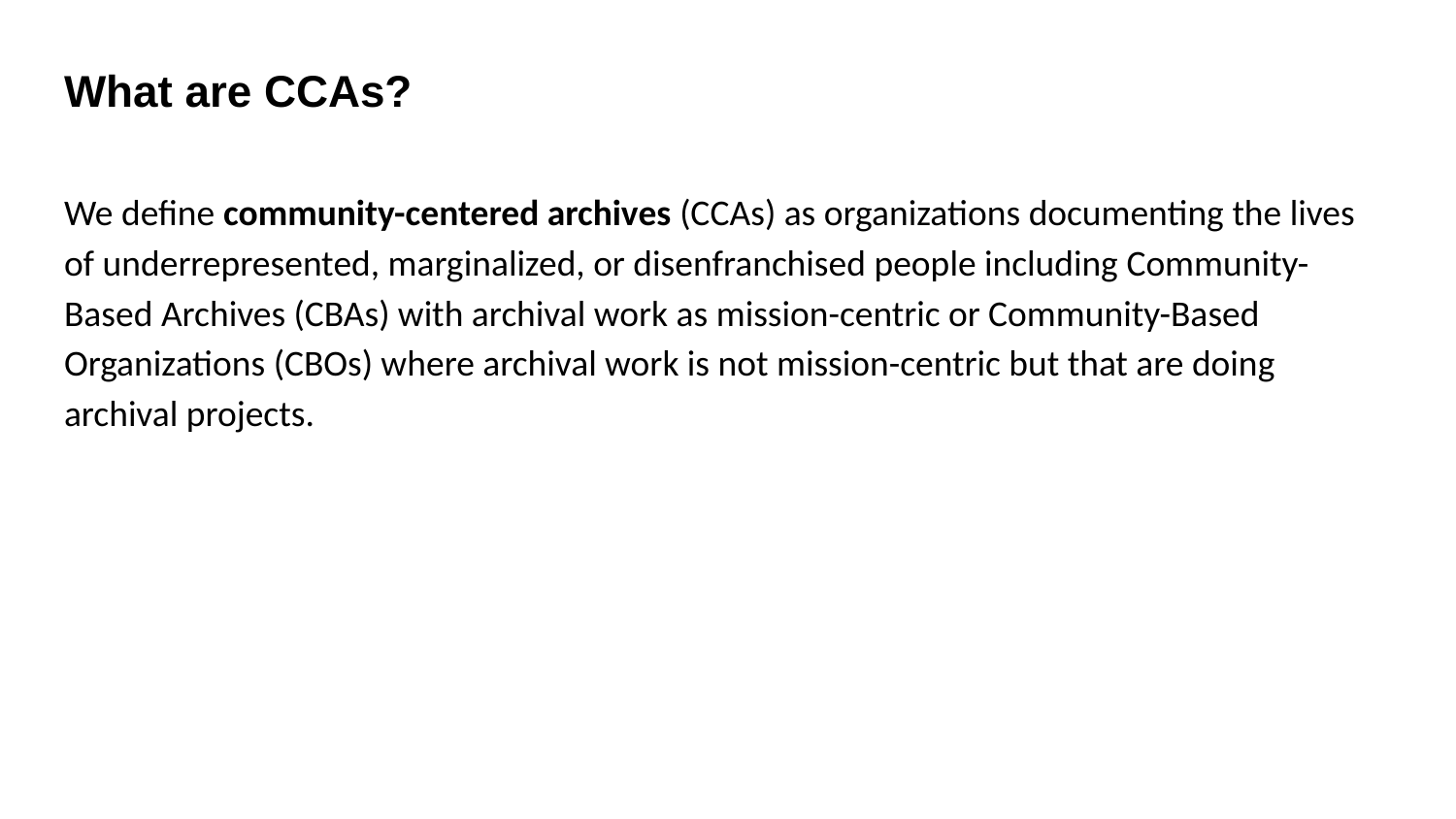

# What are CCAs?
We define community-centered archives (CCAs) as organizations documenting the lives of underrepresented, marginalized, or disenfranchised people including Community-Based Archives (CBAs) with archival work as mission-centric or Community-Based Organizations (CBOs) where archival work is not mission-centric but that are doing archival projects.